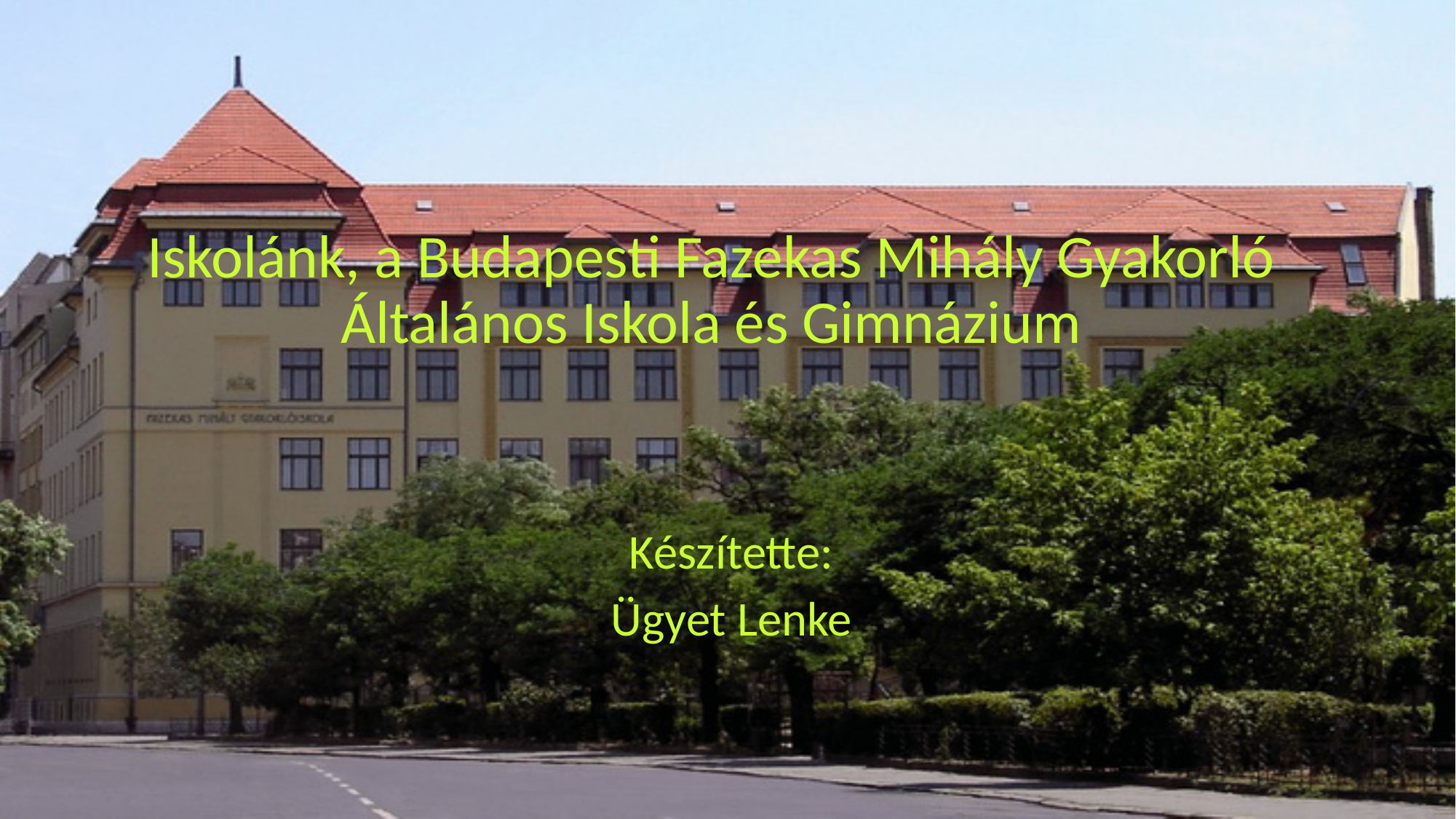

# Iskolánk, a Budapesti Fazekas Mihály Gyakorló Általános Iskola és Gimnázium
Készítette:
Ügyet Lenke